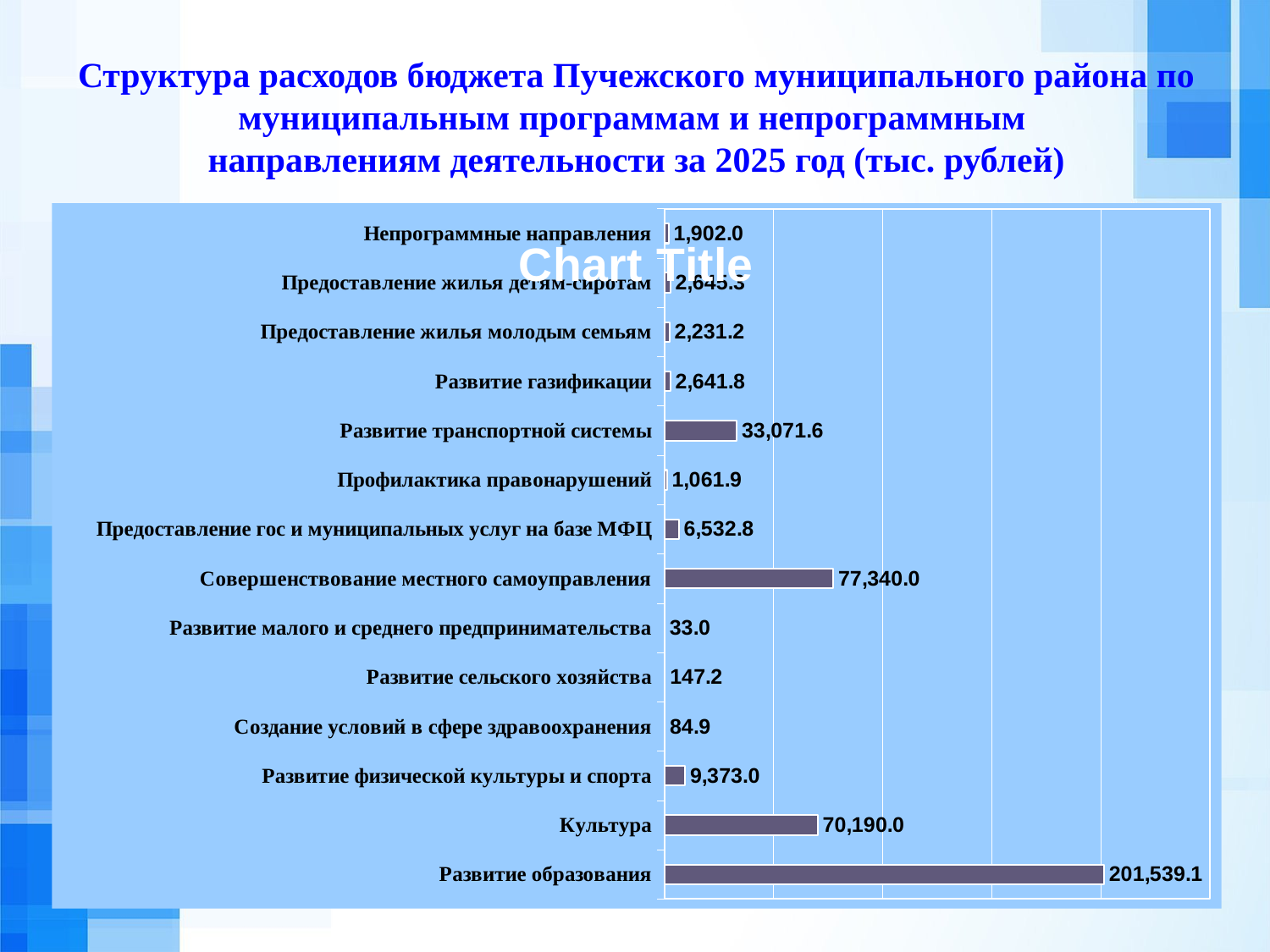

Структура расходов бюджета Пучежского муниципального района по муниципальным программам и непрограммным
направлениям деятельности за 2025 год (тыс. рублей)

### Chart:

| Category |  |
|---|---|
| Развитие образования | 201539.1 |
| Культура | 70190.0 |
| Развитие физической культуры и спорта | 9373.0 |
| Создание условий в сфере здравоохранения | 84.9 |
| Развитие сельского хозяйства | 147.2 |
| Развитие малого и среднего предпринимательства | 33.0 |
| Совершенствование местного самоуправления | 77340.0 |
| Предоставление гос и муниципальных услуг на базе МФЦ | 6532.8 |
| Профилактика правонарушений | 1061.9 |
| Развитие транспортной системы | 33071.6 |
| Развитие газификации | 2641.8 |
| Предоставление жилья молодым семьям | 2231.2 |
| Предоставление жилья детям-сиротам | 2645.3 |
| Непрограммные направления | 1902.0 |